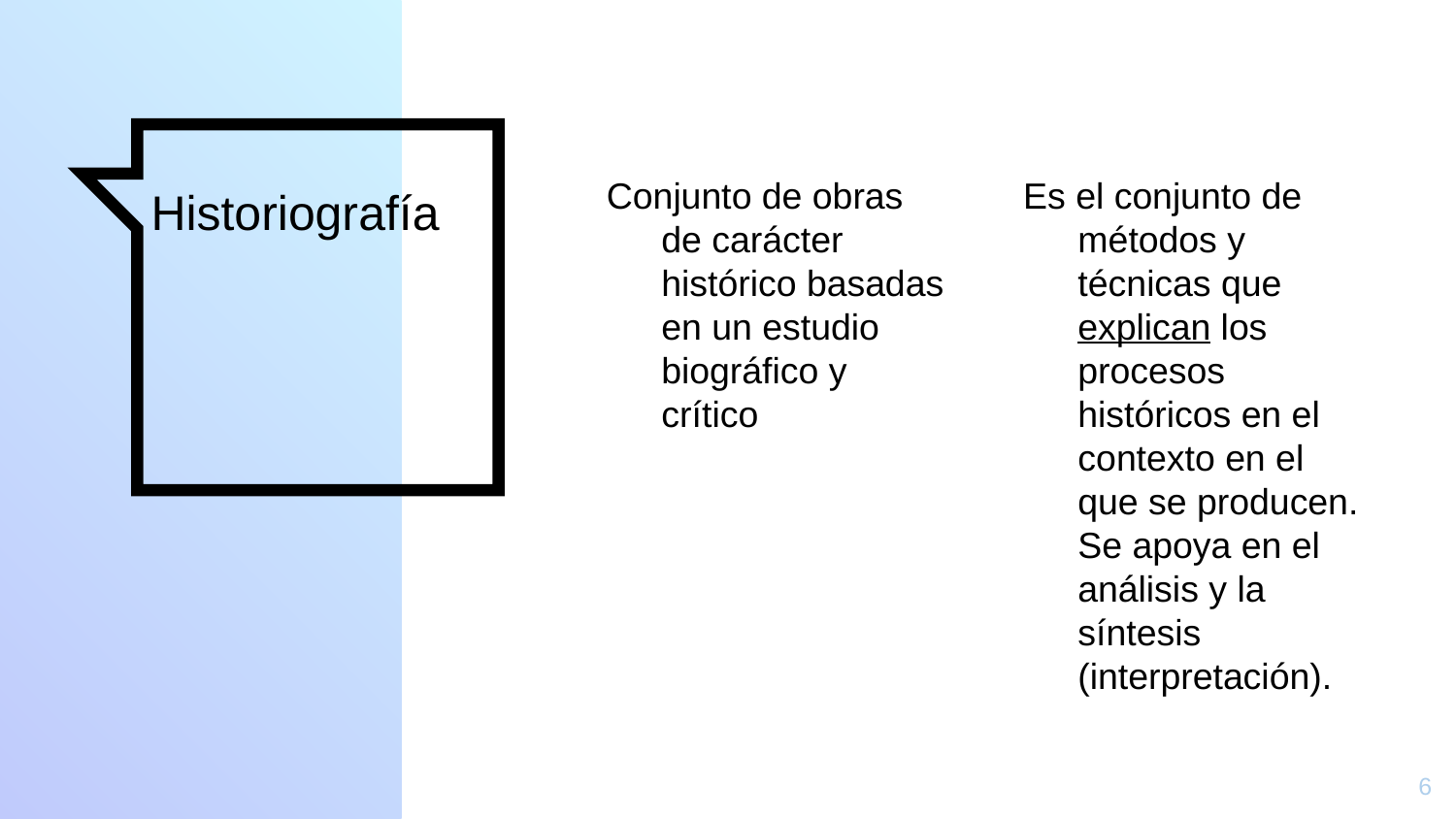

Conjunto de obras de carácter histórico basadas en un estudio biográfico y crítico
Es el conjunto de métodos y técnicas que explican los procesos históricos en el contexto en el que se producen. Se apoya en el análisis y la síntesis (interpretación).
# Historiografía
6